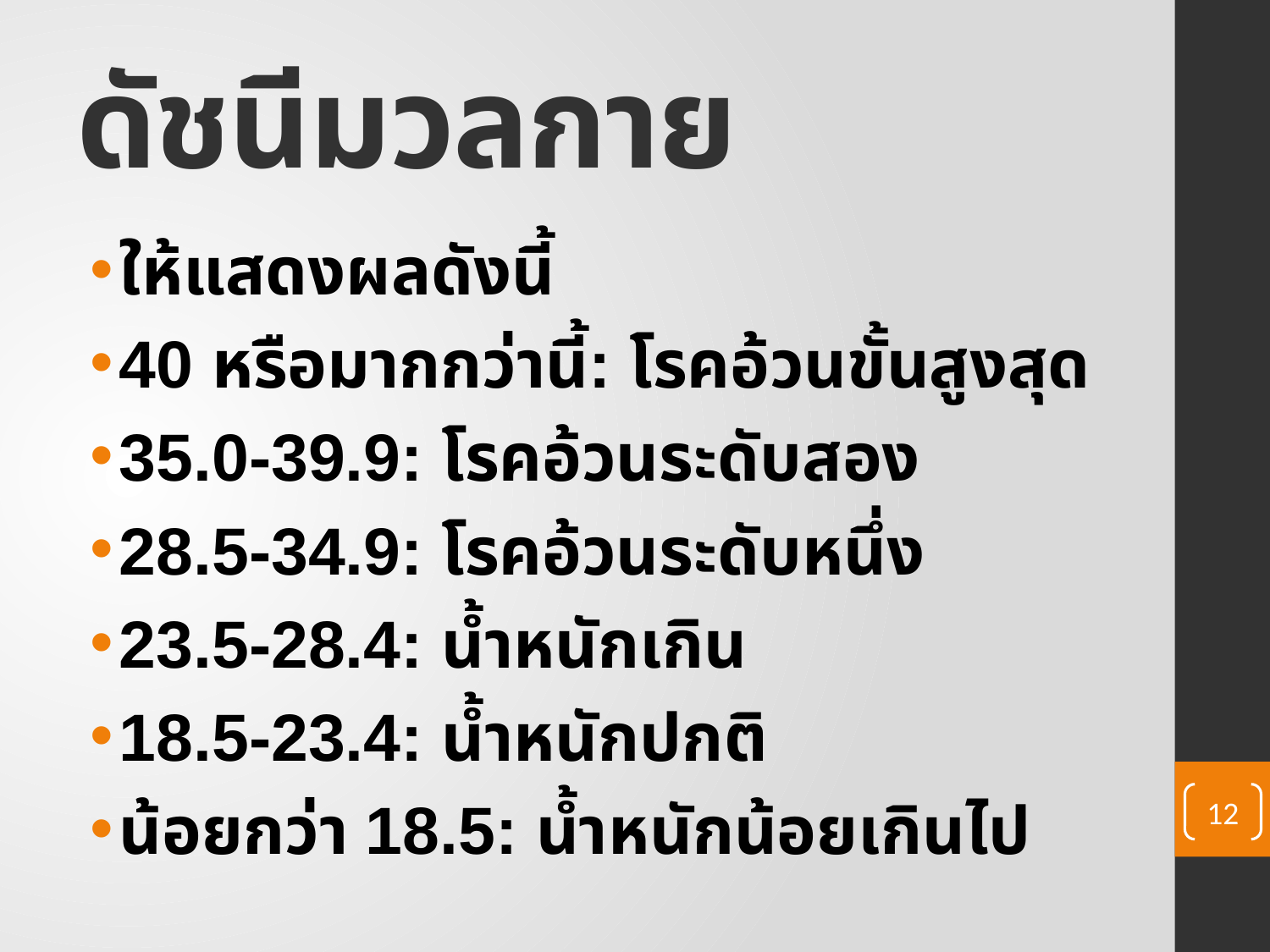

# ดัชนีมวลกาย
ให้แสดงผลดังนี้
40 หรือมากกว่านี้: โรคอ้วนขั้นสูงสุด
35.0-39.9: โรคอ้วนระดับสอง
28.5-34.9: โรคอ้วนระดับหนึ่ง
23.5-28.4: น้ำหนักเกิน
18.5-23.4: น้ำหนักปกติ
น้อยกว่า 18.5: น้ำหนักน้อยเกินไป

12